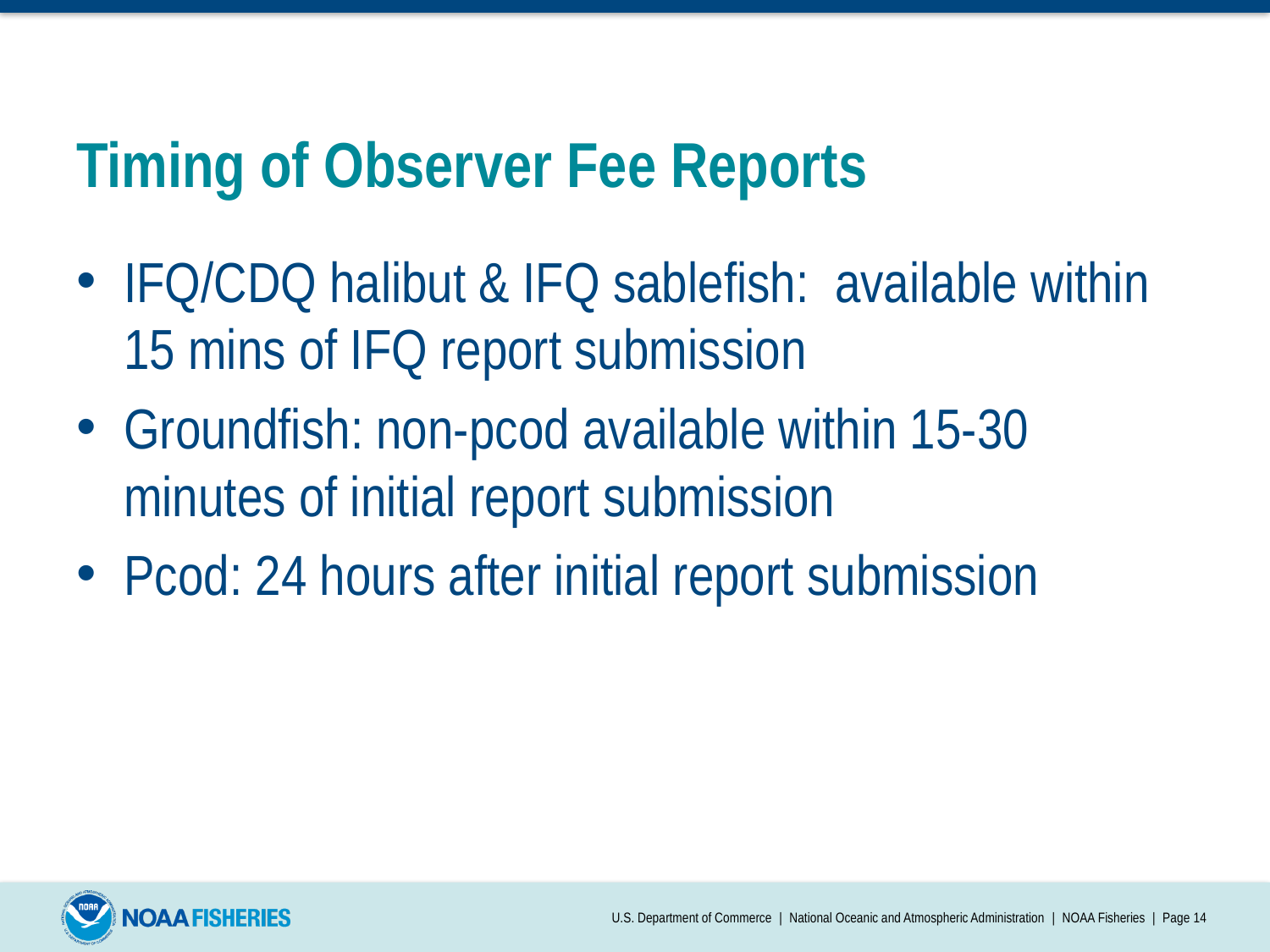

# Timing of Observer Fee Reports
IFQ/CDQ halibut & IFQ sablefish:  available within 15 mins of IFQ report submission
Groundfish: non-pcod available within 15-30 minutes of initial report submission
Pcod: 24 hours after initial report submission
U.S. Department of Commerce | National Oceanic and Atmospheric Administration | NOAA Fisheries | Page 14